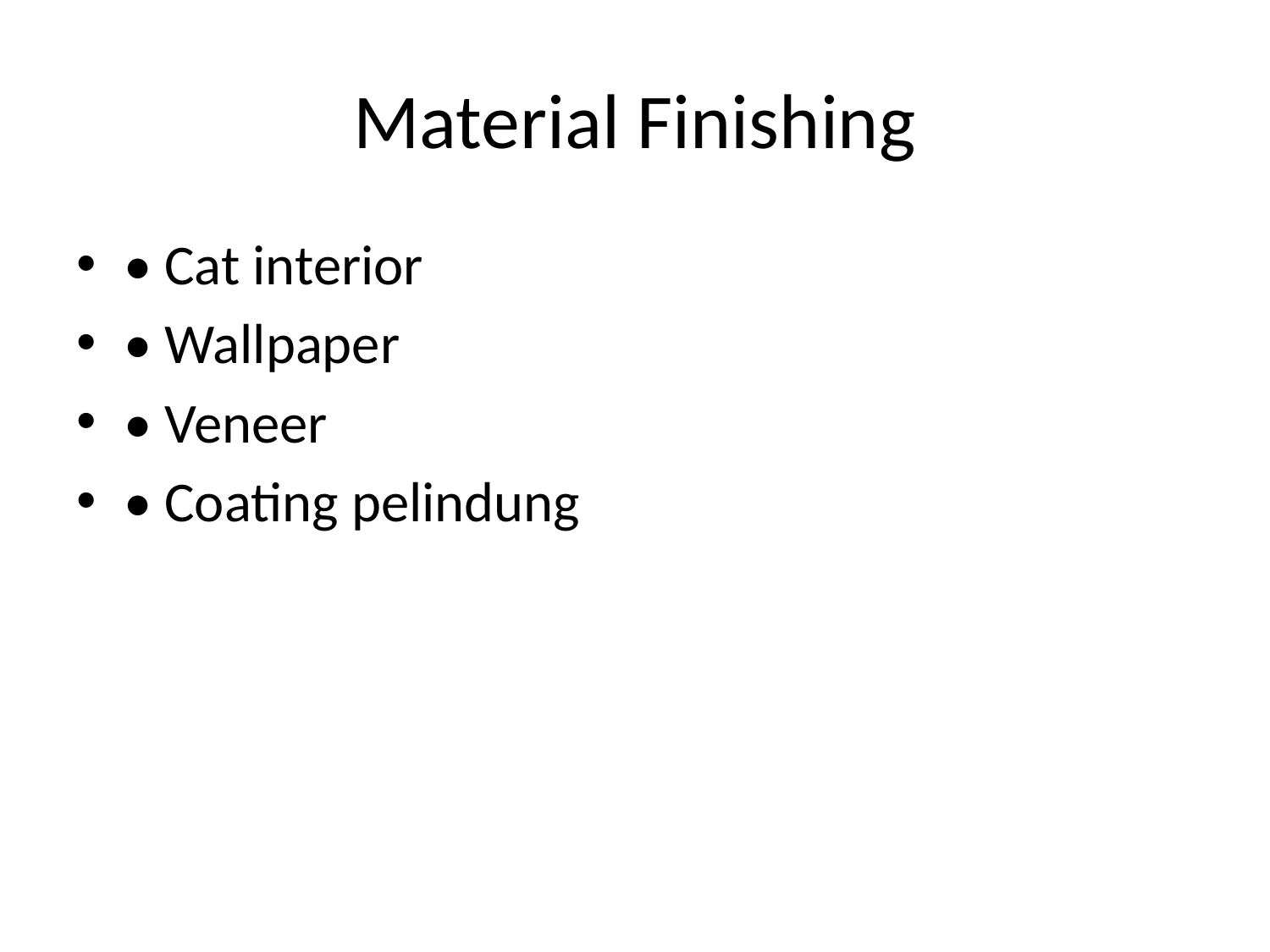

# Material Finishing
• Cat interior
• Wallpaper
• Veneer
• Coating pelindung